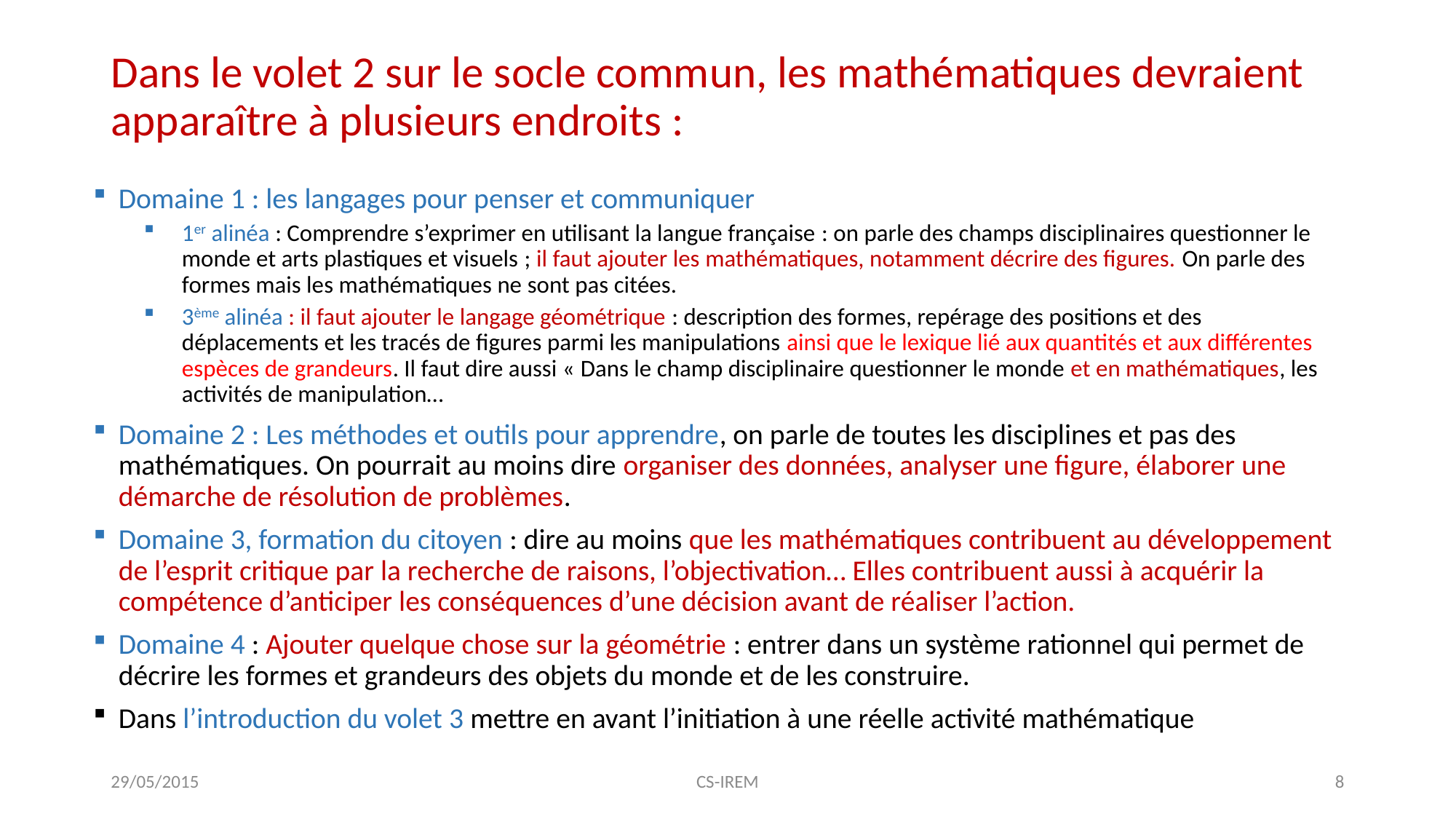

# Dans le volet 2 sur le socle commun, les mathématiques devraient apparaître à plusieurs endroits :
Domaine 1 : les langages pour penser et communiquer
1er alinéa : Comprendre s’exprimer en utilisant la langue française : on parle des champs disciplinaires questionner le monde et arts plastiques et visuels ; il faut ajouter les mathématiques, notamment décrire des figures. On parle des formes mais les mathématiques ne sont pas citées.
3ème alinéa : il faut ajouter le langage géométrique : description des formes, repérage des positions et des déplacements et les tracés de figures parmi les manipulations ainsi que le lexique lié aux quantités et aux différentes espèces de grandeurs. Il faut dire aussi « Dans le champ disciplinaire questionner le monde et en mathématiques, les activités de manipulation…
Domaine 2 : Les méthodes et outils pour apprendre, on parle de toutes les disciplines et pas des mathématiques. On pourrait au moins dire organiser des données, analyser une figure, élaborer une démarche de résolution de problèmes.
Domaine 3, formation du citoyen : dire au moins que les mathématiques contribuent au développement de l’esprit critique par la recherche de raisons, l’objectivation… Elles contribuent aussi à acquérir la compétence d’anticiper les conséquences d’une décision avant de réaliser l’action.
Domaine 4 : Ajouter quelque chose sur la géométrie : entrer dans un système rationnel qui permet de décrire les formes et grandeurs des objets du monde et de les construire.
Dans l’introduction du volet 3 mettre en avant l’initiation à une réelle activité mathématique

29/05/2015
CS-IREM
8